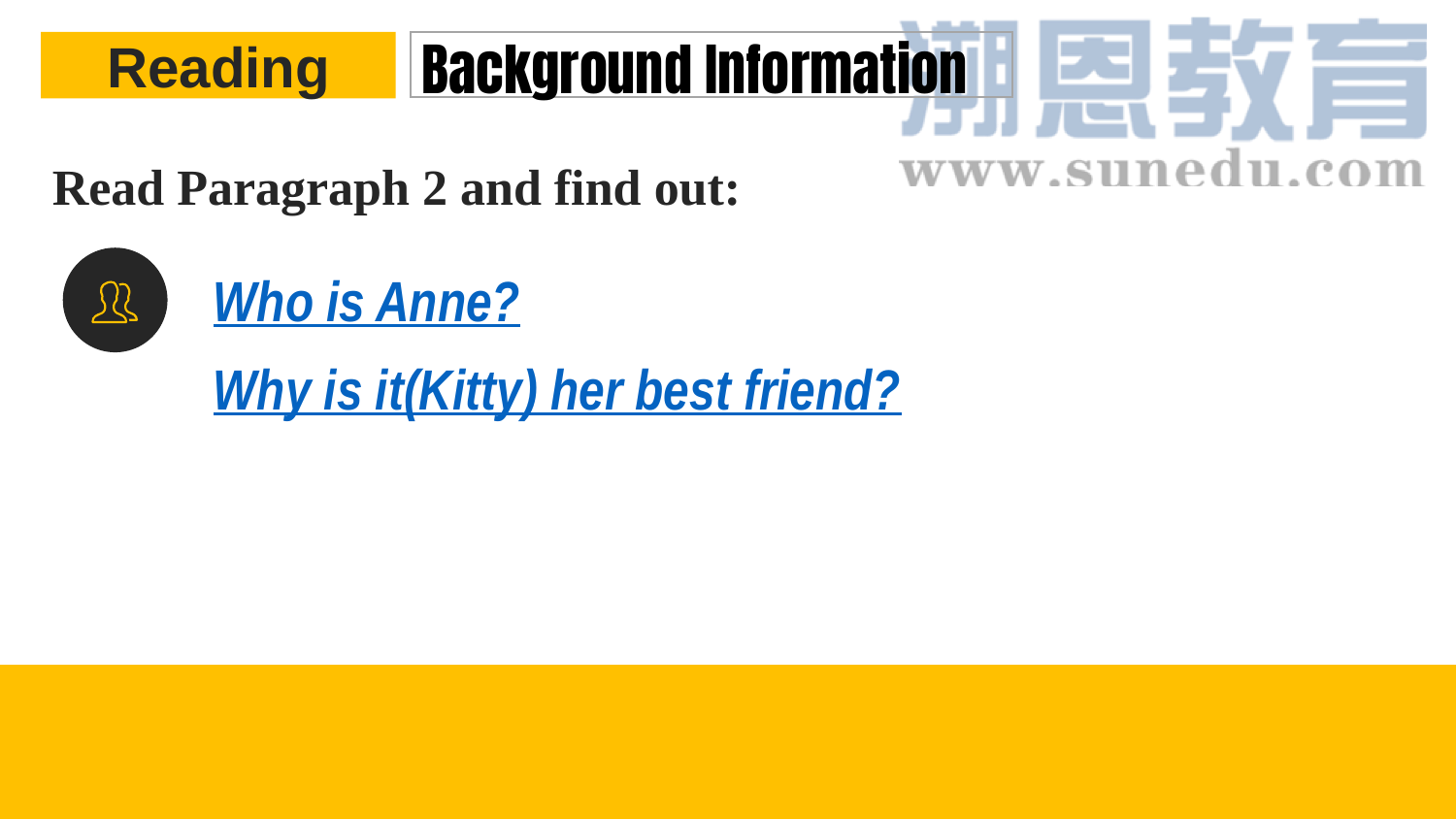

Reading

Background Information
Read Paragraph 2 and find out:
Who is Anne?
Why is it(Kitty) her best friend?